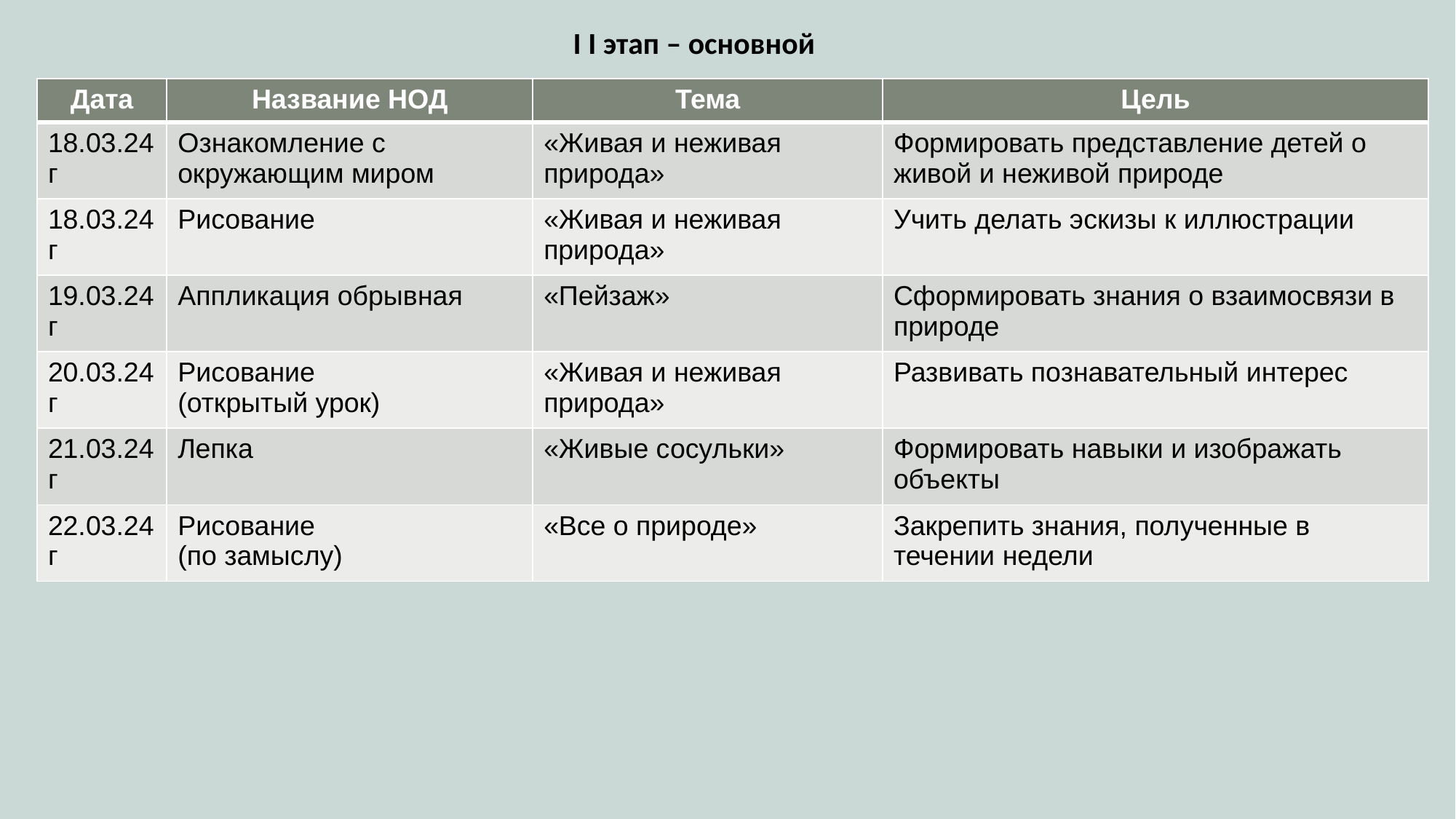

I I этап – основной
| Дата | Название НОД | Тема | Цель |
| --- | --- | --- | --- |
| 18.03.24г | Ознакомление с окружающим миром | «Живая и неживая природа» | Формировать представление детей о живой и неживой природе |
| 18.03.24г | Рисование | «Живая и неживая природа» | Учить делать эскизы к иллюстрации |
| 19.03.24г | Аппликация обрывная | «Пейзаж» | Сформировать знания о взаимосвязи в природе |
| 20.03.24г | Рисование (открытый урок) | «Живая и неживая природа» | Развивать познавательный интерес |
| 21.03.24г | Лепка | «Живые сосульки» | Формировать навыки и изображать объекты |
| 22.03.24г | Рисование (по замыслу) | «Все о природе» | Закрепить знания, полученные в течении недели |